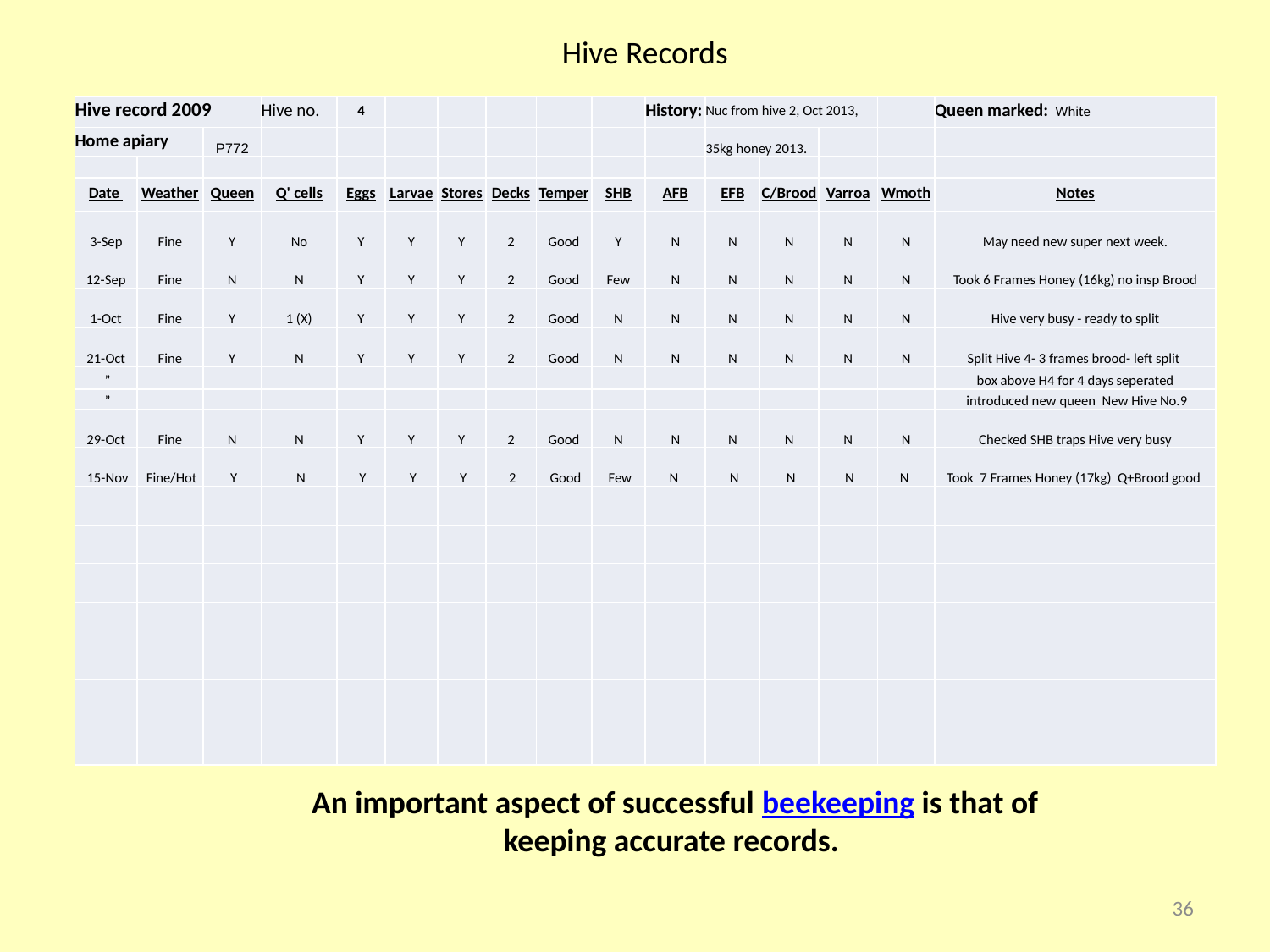

Hive Records
| Hive record 2009 |  |  | Hive no. | 4 |  |  |  |  |  | History: | Nuc from hive 2, Oct 2013, |  |  |  | Queen marked: White |
| --- | --- | --- | --- | --- | --- | --- | --- | --- | --- | --- | --- | --- | --- | --- | --- |
| Home apiary |  | P772 |  |  |  |  |  |  |  |  | 35kg honey 2013. |  |  |  |  |
|  |  |  |  |  |  |  |  |  |  |  |  |  |  |  |  |
| Date | Weather | Queen | Q' cells | Eggs | Larvae | Stores | Decks | Temper | SHB | AFB | EFB | C/Brood | Varroa | Wmoth | Notes |
| 3-Sep | Fine | Y | No | Y | Y | Y | 2 | Good | Y | N | N | N | N | N | May need new super next week. |
| 12-Sep | Fine | N | N | Y | Y | Y | 2 | Good | Few | N | N | N | N | N | Took 6 Frames Honey (16kg) no insp Brood |
| 1-Oct | Fine | Y | 1 (X) | Y | Y | Y | 2 | Good | N | N | N | N | N | N | Hive very busy - ready to split |
| 21-Oct | Fine | Y | N | Y | Y | Y | 2 | Good | N | N | N | N | N | N | Split Hive 4- 3 frames brood- left split |
| ” |  |  |  |  |  |  |  |  |  |  |  |  |  |  | box above H4 for 4 days seperated |
| ” |  |  |  |  |  |  |  |  |  |  |  |  |  |  | introduced new queen New Hive No.9 |
| 29-Oct | Fine | N | N | Y | Y | Y | 2 | Good | N | N | N | N | N | N | Checked SHB traps Hive very busy |
| 15-Nov | Fine/Hot | Y | N | Y | Y | Y | 2 | Good | Few | N | N | N | N | N | Took 7 Frames Honey (17kg) Q+Brood good |
|  |  |  |  |  |  |  |  |  |  |  |  |  |  |  |  |
|  |  |  |  |  |  |  |  |  |  |  |  |  |  |  |  |
|  |  |  |  |  |  |  |  |  |  |  |  |  |  |  |  |
|  |  |  |  |  |  |  |  |  |  |  |  |  |  |  |  |
|  |  |  |  |  |  |  |  |  |  |  |  |  |  |  |  |
|  |  |  |  |  |  |  |  |  |  |  |  |  |  |  |  |
An important aspect of successful beekeeping is that of keeping accurate records.
36